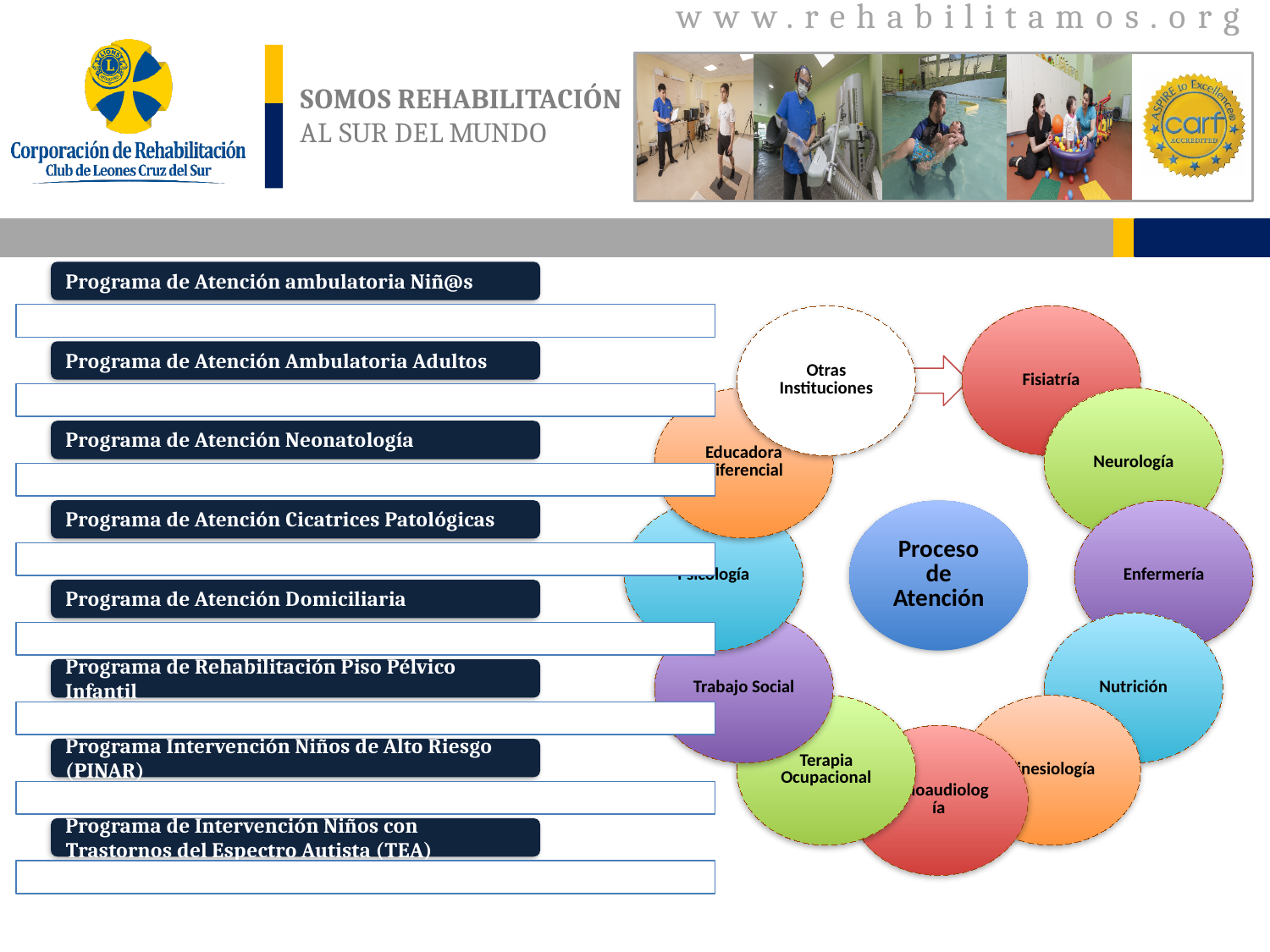

Programa de Atención ambulatoria Niñ@s
Programa de Atención Ambulatoria Adultos
Programa de Atención Neonatología
Programa de Atención Cicatrices Patológicas
Programa de Atención Domiciliaria
Programa de Rehabilitación Piso Pélvico Infantil
Programa Intervención Niños de Alto Riesgo (PINAR)
Programa de Intervención Niños con Trastornos del Espectro Autista (TEA)
Proceso de Atención
Fisiatría
Neurología
Enfermería
Nutrición
Kinesiología
Fonoaudiología
Terapia Ocupacional
Trabajo Social
Psicología
Otras Instituciones
Educadora Diferencial